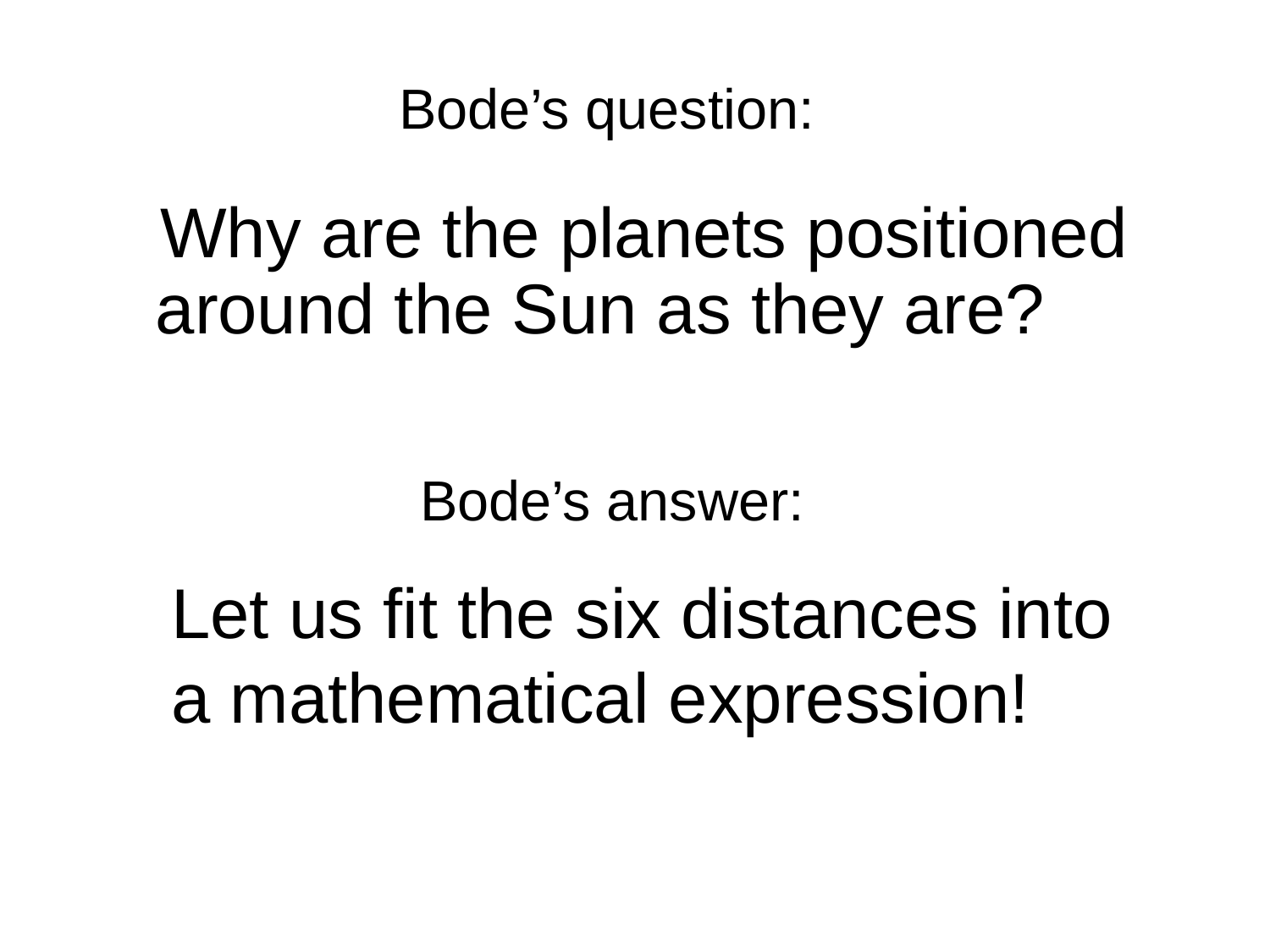

Bode’s question:
   Why are the planets positioned around the Sun as they are?
    Bode’s answer:
Let us fit the six distances into a mathematical expression!